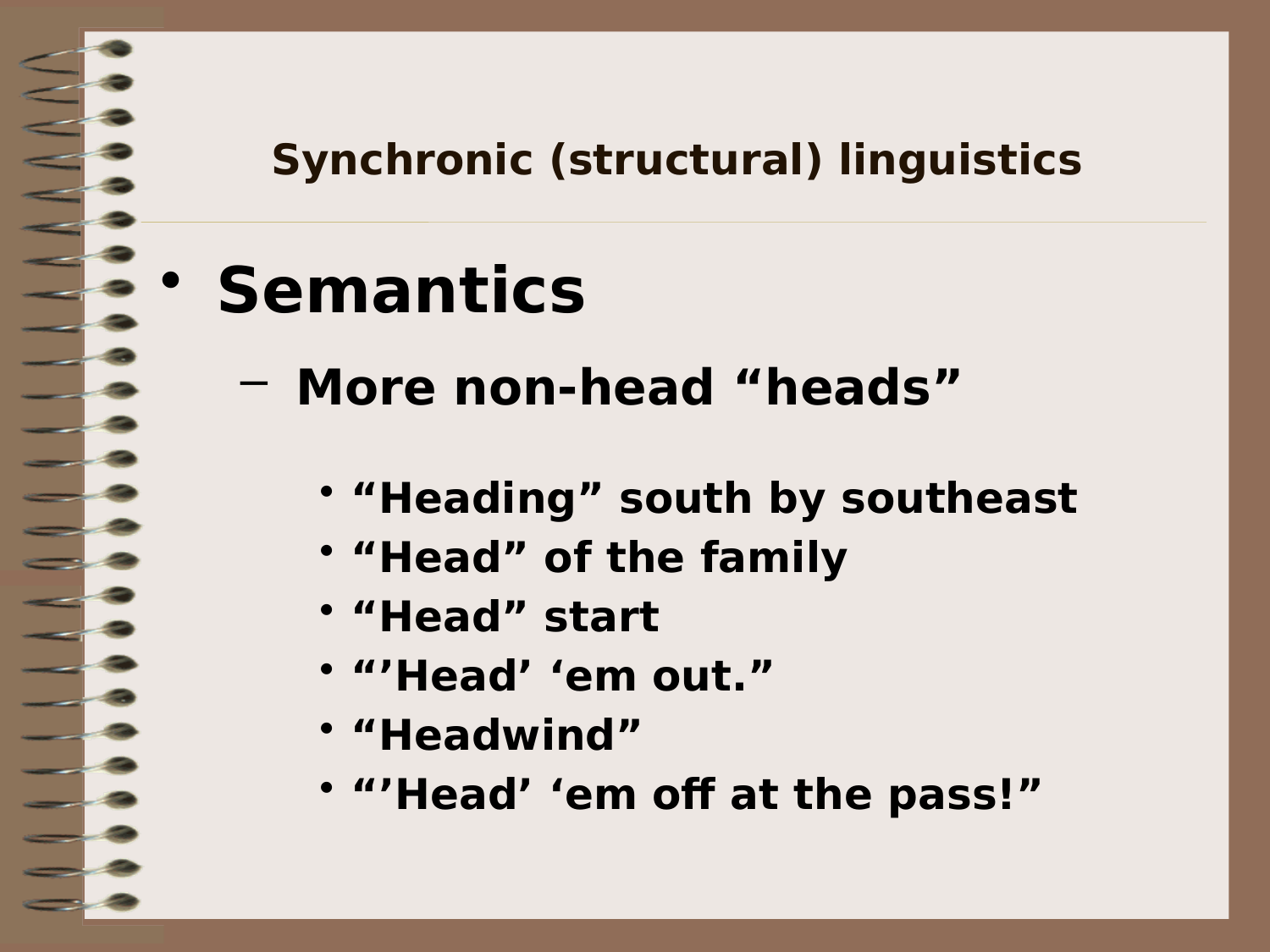

# Synchronic (structural) linguistics
Semantics

More non-head “heads”

“Heading” south by southeast
“Head” of the family
“Head” start
“’Head’ ‘em out.”
“Headwind”
“’Head’ ‘em off at the pass!”